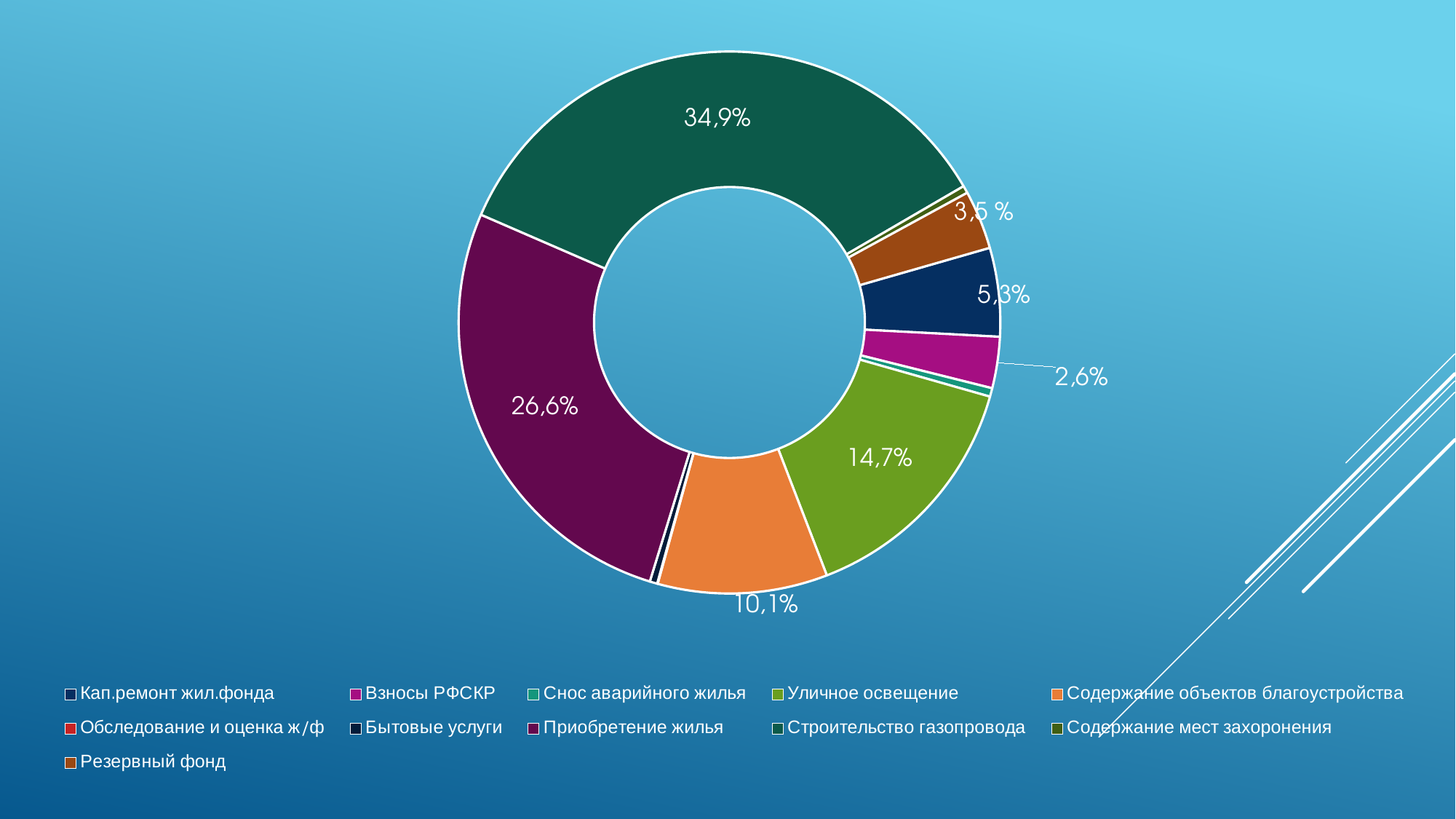

### Chart

| Category | 2017 год |
|---|---|
| Кап.ремонт жил.фонда | 1933.0 |
| Взносы РФСКР | 1119.0 |
| Снос аварийного жилья | 186.3 |
| Уличное освещение | 5390.4 |
| Содержание объектов благоустройства | 3702.9 |
| Обследование и оценка ж/ф | 11.0 |
| Бытовые услуги | 164.5 |
| Приобретение жилья | 9786.7 |
| Строительство газопровода | 12838.7 |
| Содержание мест захоронения | 161.4 |
| Резервный фонд | 1280.5 |